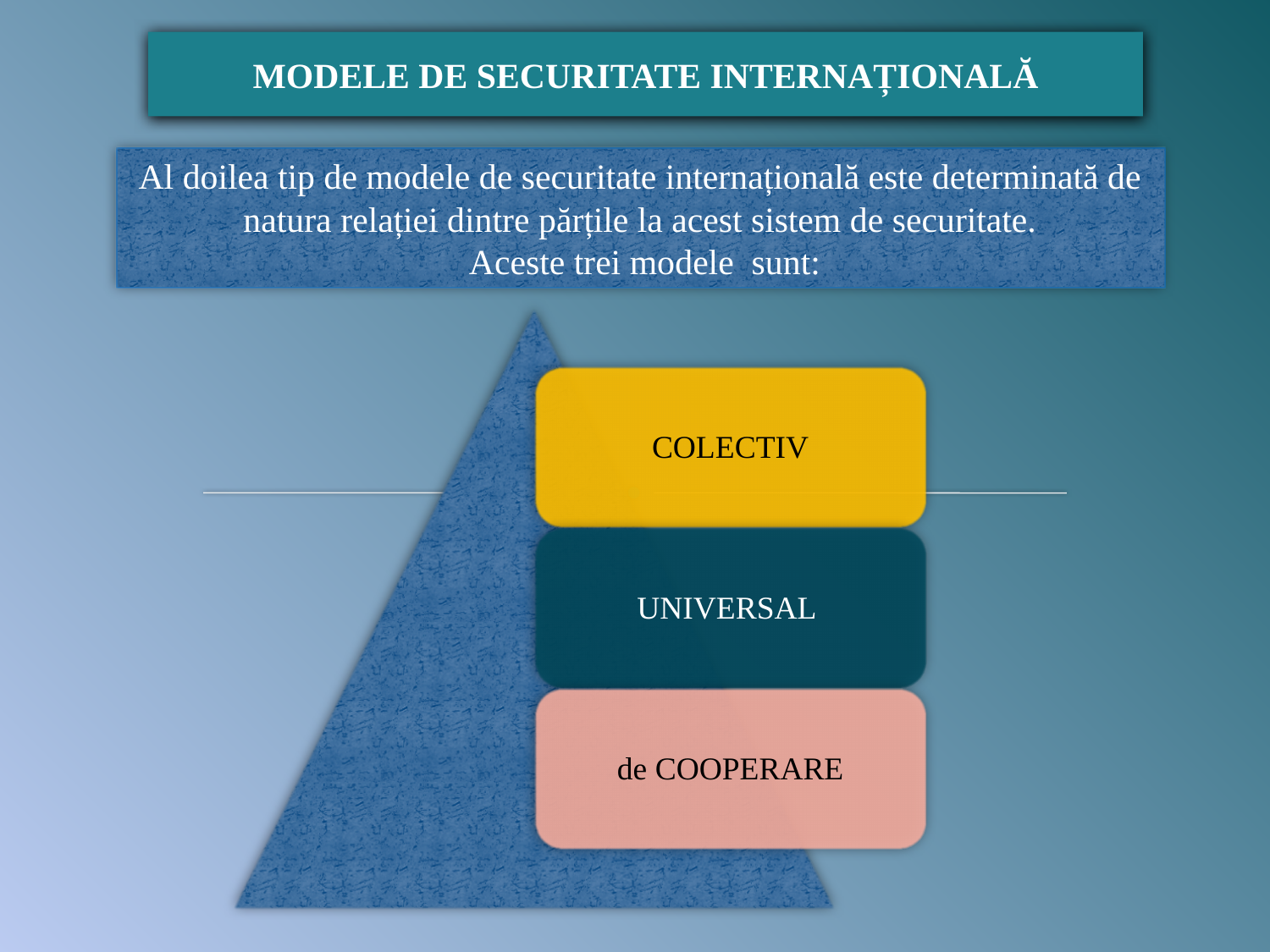

MODELE DE SECURITATE INTERNAȚIONALĂ
Al doilea tip de modele de securitate internațională este determinată de natura relației dintre părțile la acest sistem de securitate.
 Aceste trei modele  sunt:
COLECTIV
UNIVERSAL
de COOPERARE